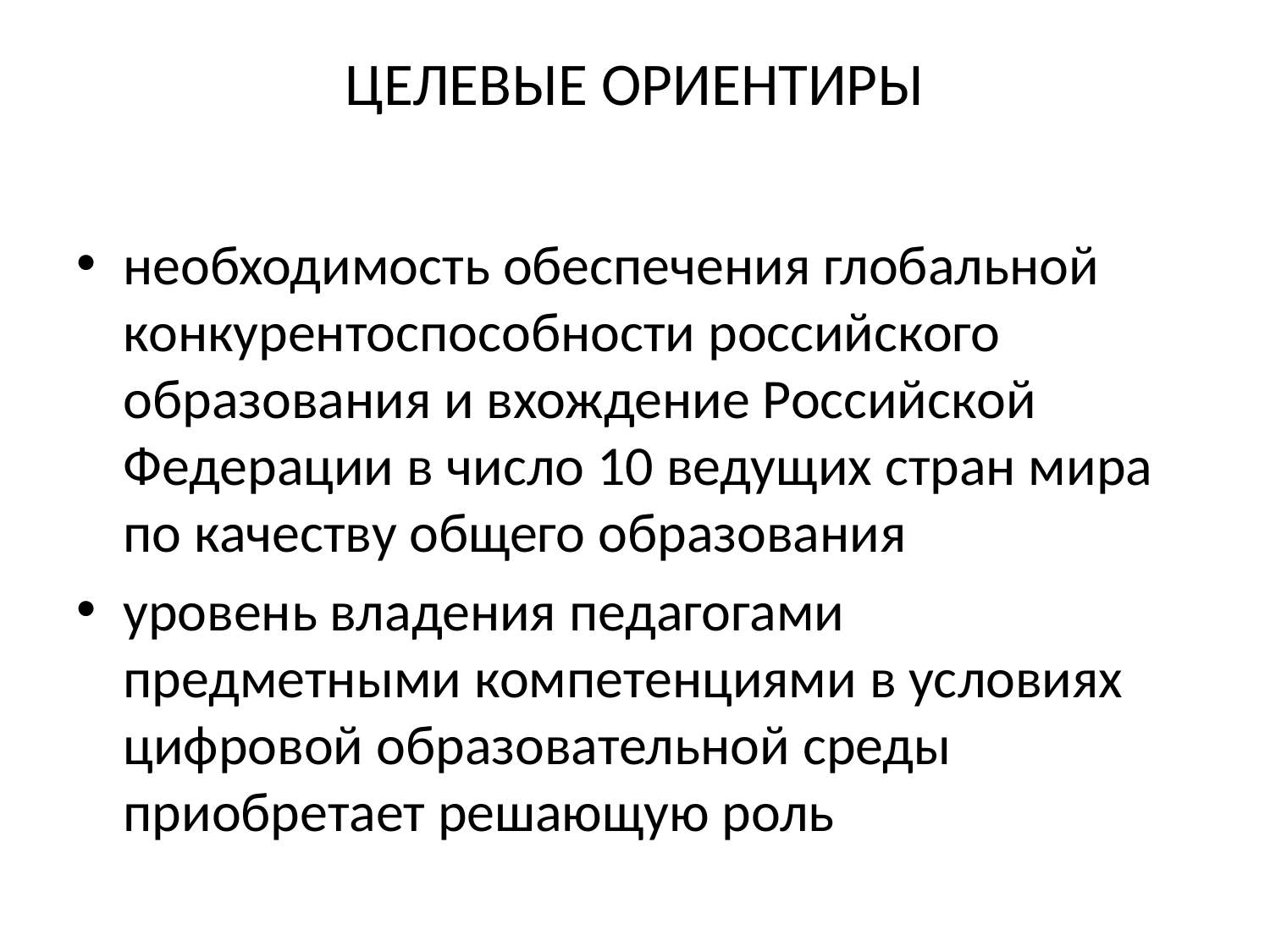

# ЦЕЛЕВЫЕ ОРИЕНТИРЫ
необходимость обеспечения глобальной конкурентоспособности российского образования и вхождение Российской Федерации в число 10 ведущих стран мира по качеству общего образования
уровень владения педагогами предметными компетенциями в условиях цифровой образовательной среды приобретает решающую роль